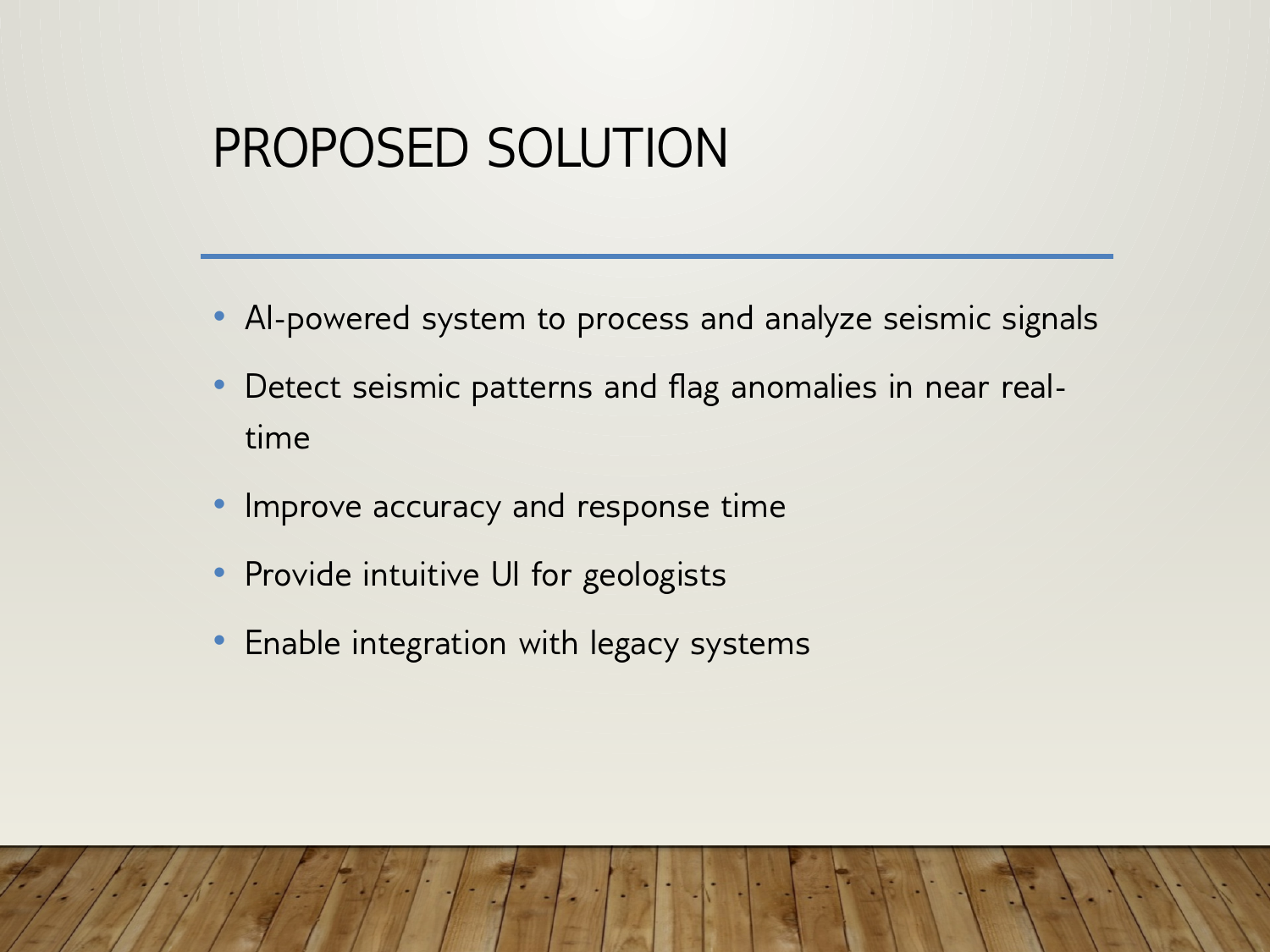

# Proposed Solution
AI-powered system to process and analyze seismic signals
Detect seismic patterns and flag anomalies in near real-time
Improve accuracy and response time
Provide intuitive UI for geologists
Enable integration with legacy systems